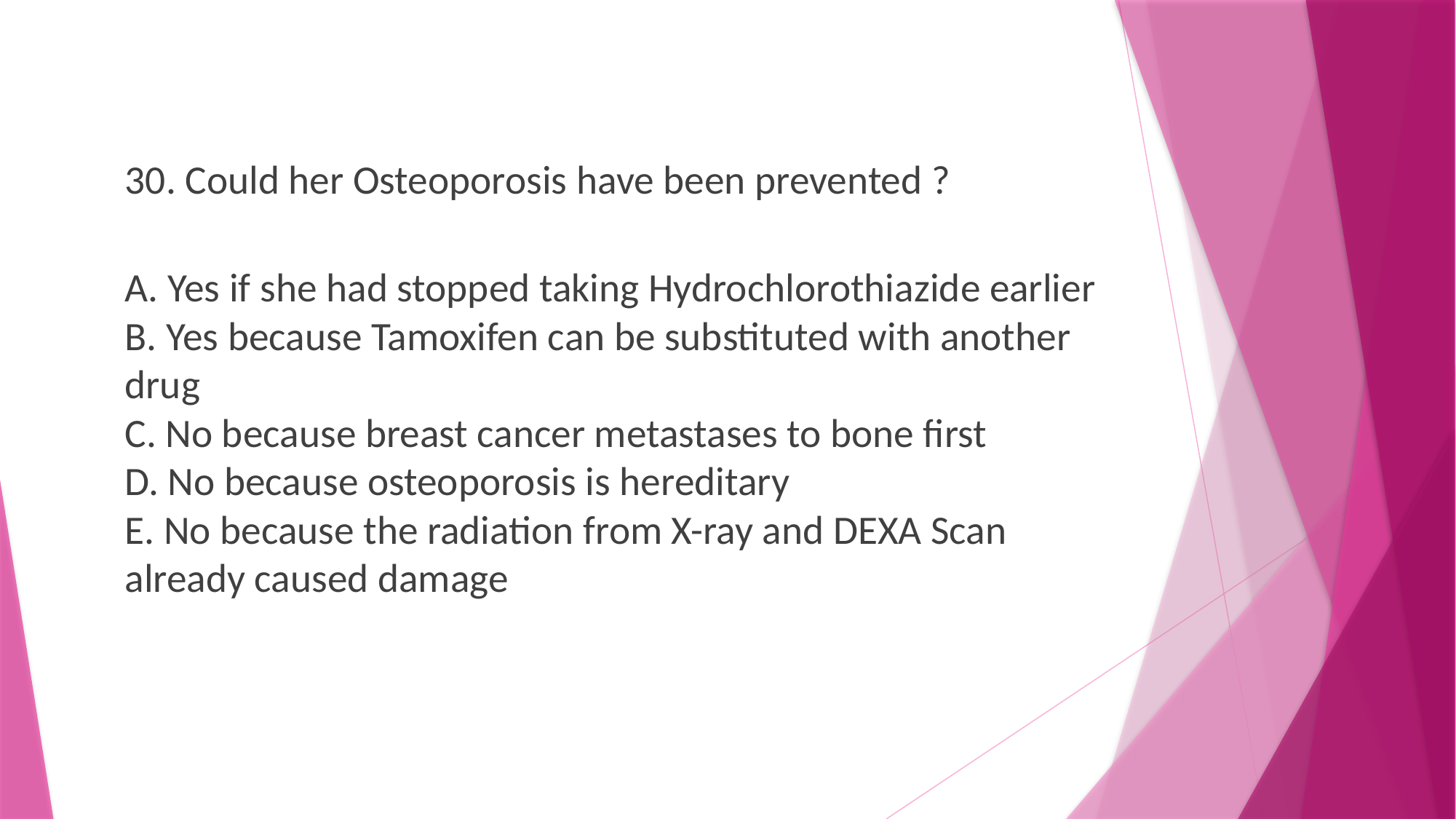

30. Could her Osteoporosis have been prevented ?
A. Yes if she had stopped taking Hydrochlorothiazide earlier
B. Yes because Tamoxifen can be substituted with another drug
C. No because breast cancer metastases to bone first
D. No because osteoporosis is hereditary
E. No because the radiation from X-ray and DEXA Scan already caused damage